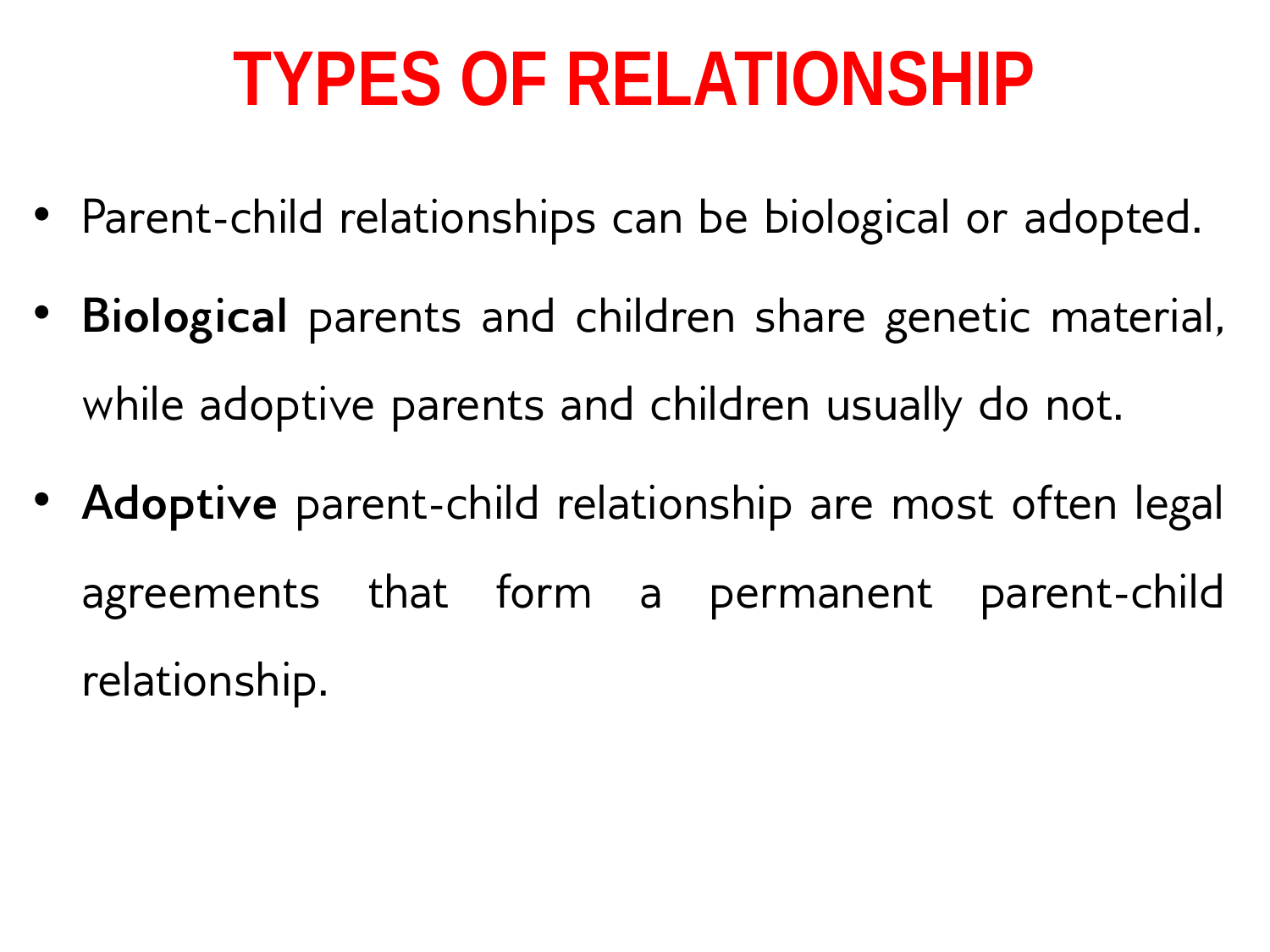

# TYPES OF RELATIONSHIP
Parent-child relationships can be biological or adopted.
Biological parents and children share genetic material, while adoptive parents and children usually do not.
Adoptive parent-child relationship are most often legal agreements that form a permanent parent-child relationship.